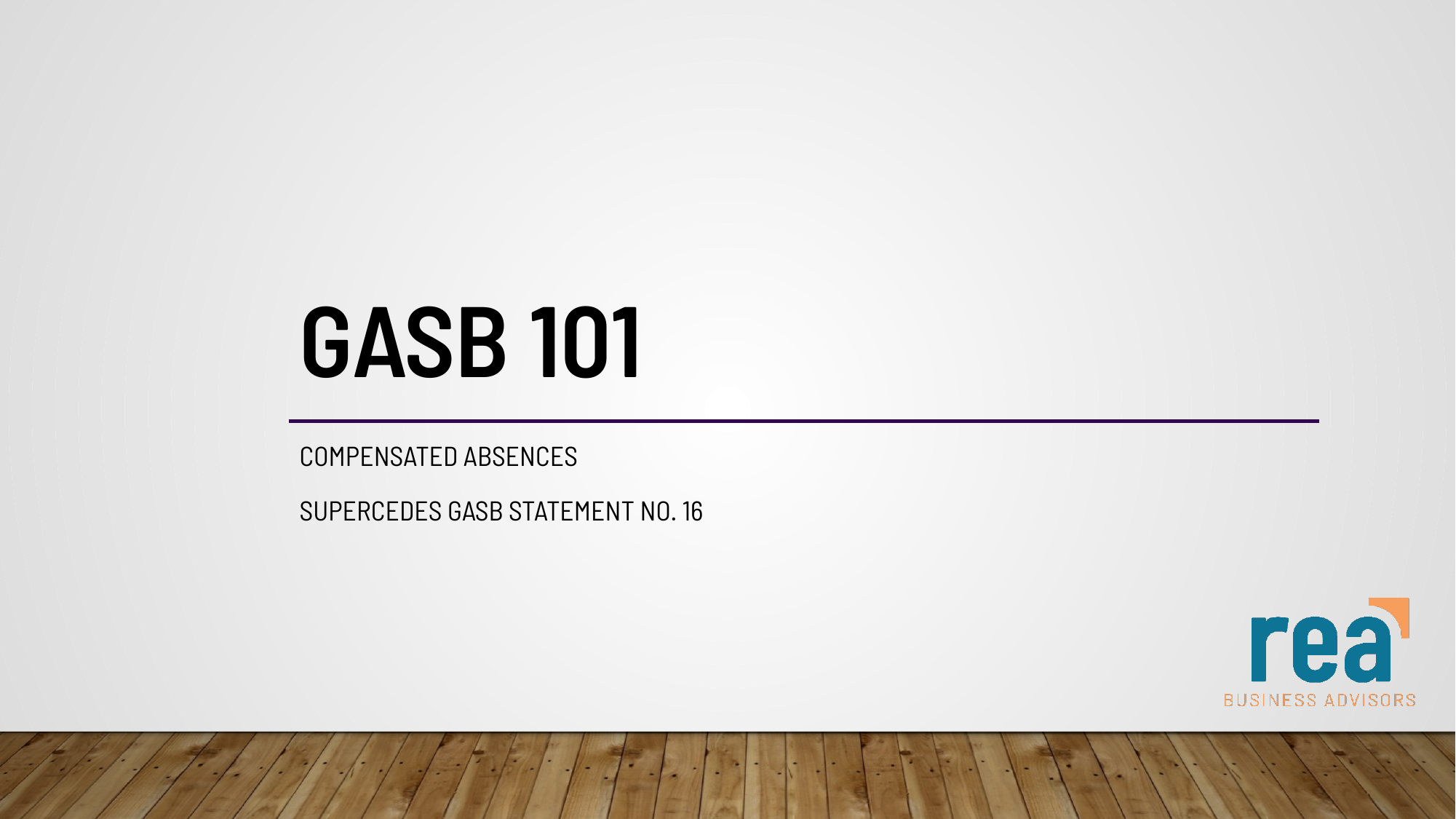

# Gasb 101
Compensated absences
Supercedes gasb statement no. 16